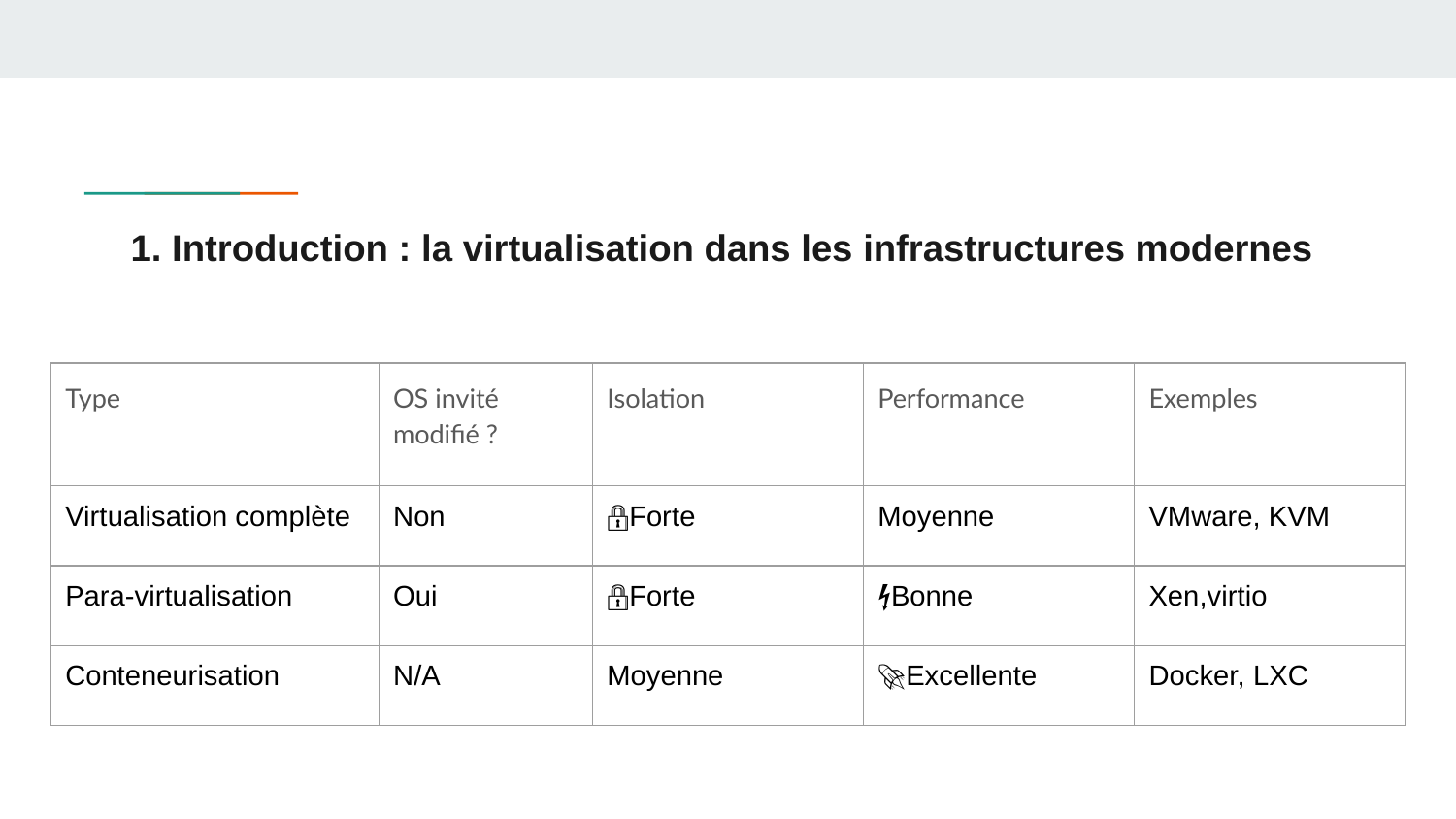

# 1. Introduction : la virtualisation dans les infrastructures modernes

| Type | OS invité modifié ? | Isolation | Performance | Exemples |
| --- | --- | --- | --- | --- |
| Virtualisation complète | Non | 🔒Forte | Moyenne | VMware, KVM |
| Para-virtualisation | Oui | 🔒Forte | ⚡Bonne | Xen,virtio |
| Conteneurisation | N/A | Moyenne | 🚀Excellente | Docker, LXC |